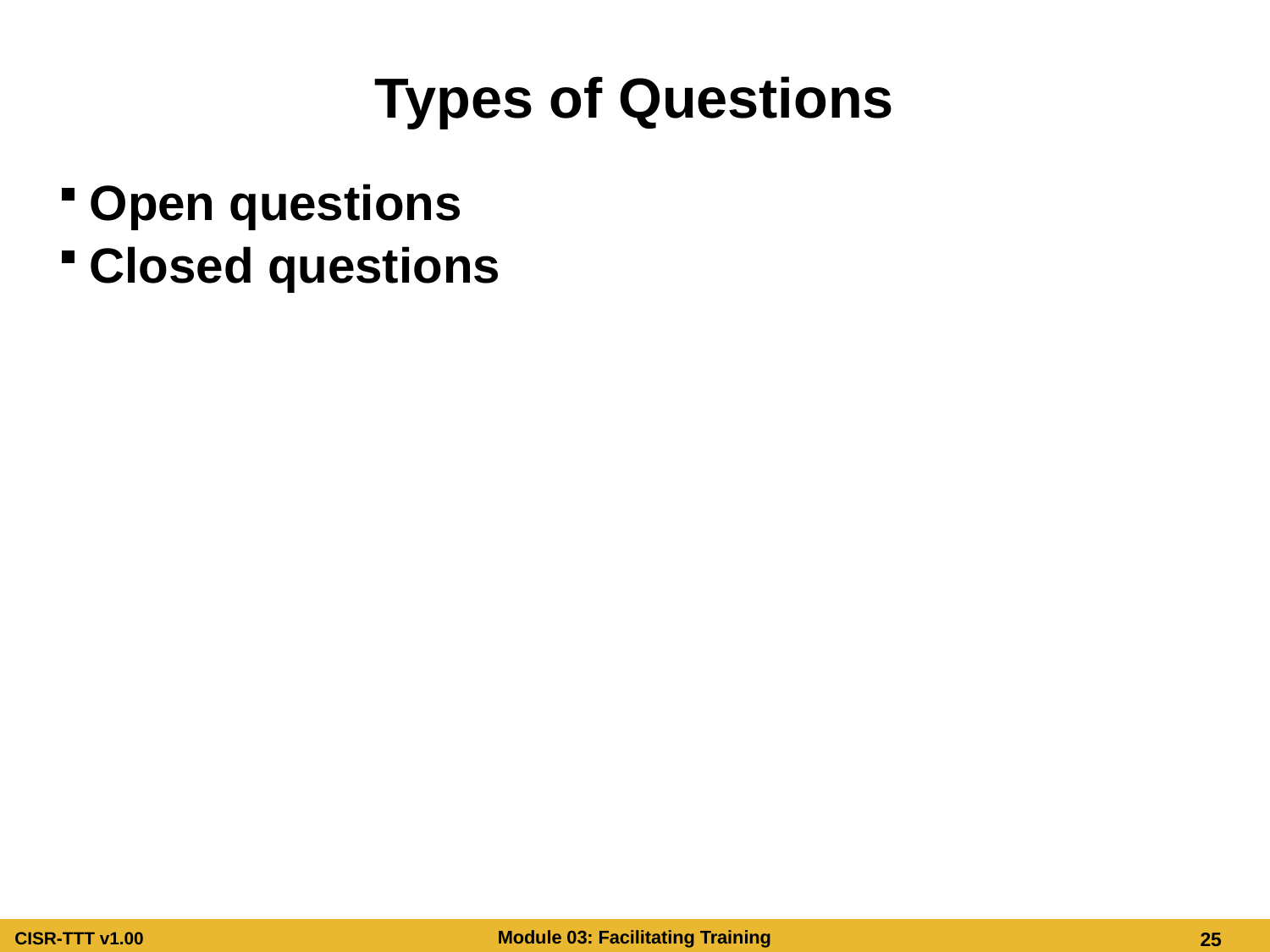

# Types of Questions
Open questions
Closed questions
Types of Questions
Open questions
Closed questions